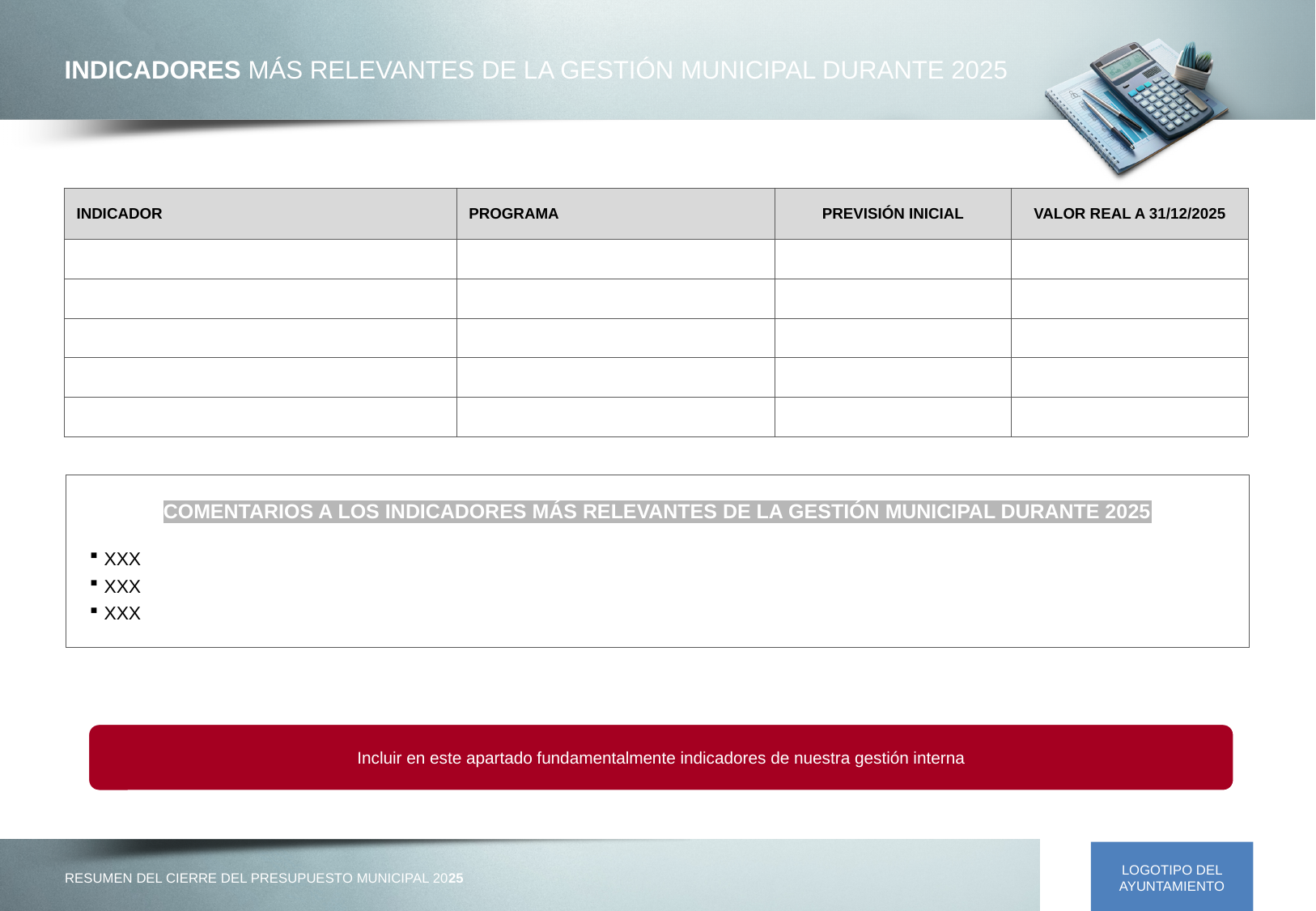

INDICADORES MÁS RELEVANTES DE LA GESTIÓN MUNICIPAL DURANTE 2025
| INDICADOR | PROGRAMA | PREVISIÓN INICIAL | VALOR REAL A 31/12/2025 |
| --- | --- | --- | --- |
|  |  |  |  |
|  |  |  |  |
|  |  |  |  |
|  |  |  |  |
|  |  |  |  |
COMENTARIOS A LOS INDICADORES MÁS RELEVANTES DE LA GESTIÓN MUNICIPAL DURANTE 2025

XXX
XXX
XXX
Incluir en este apartado fundamentalmente indicadores de nuestra gestión interna